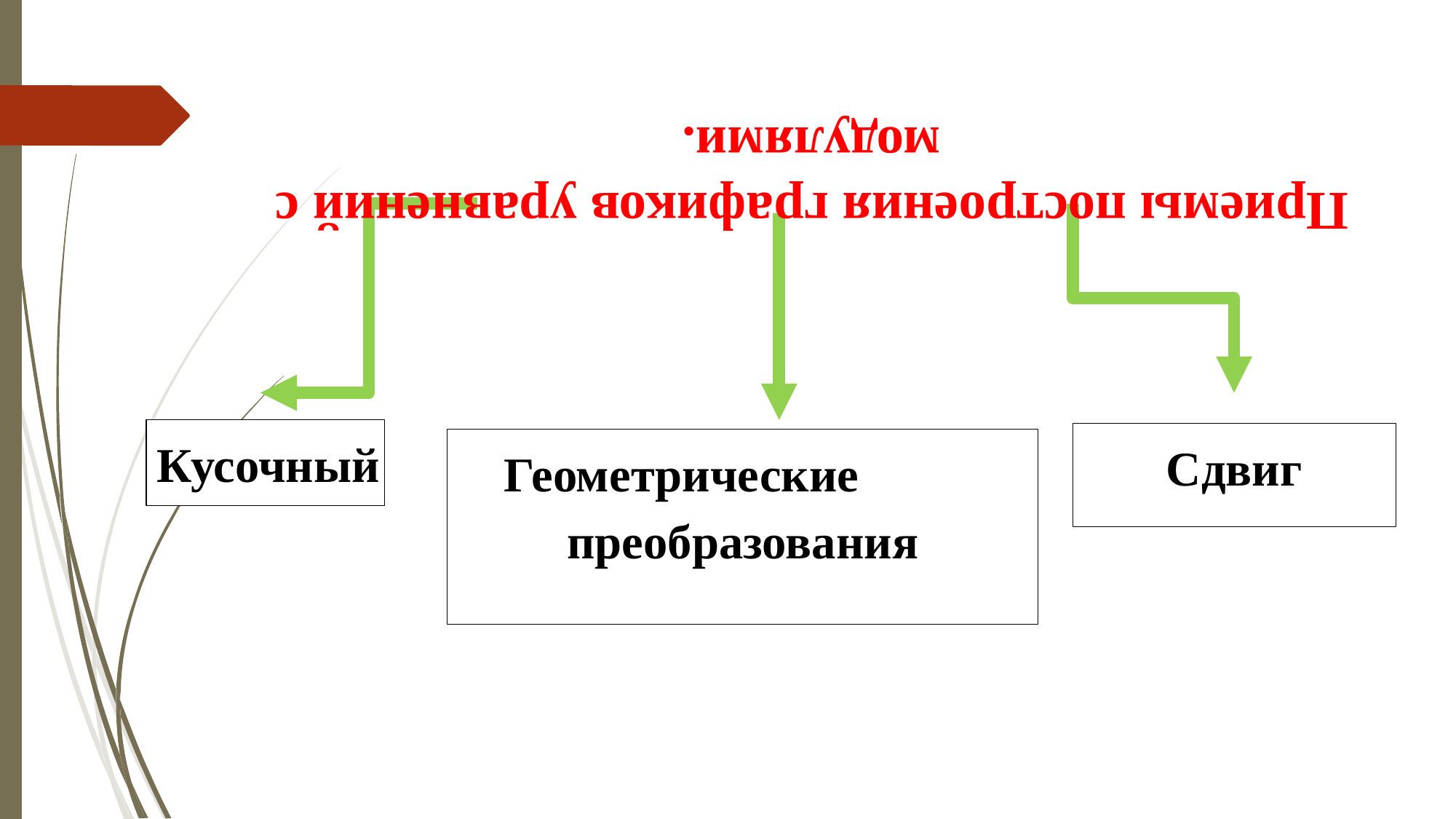

Приемы построения графиков уравнений с модулями.

Кусочный
Сдвиг
Геометрические           преобразования